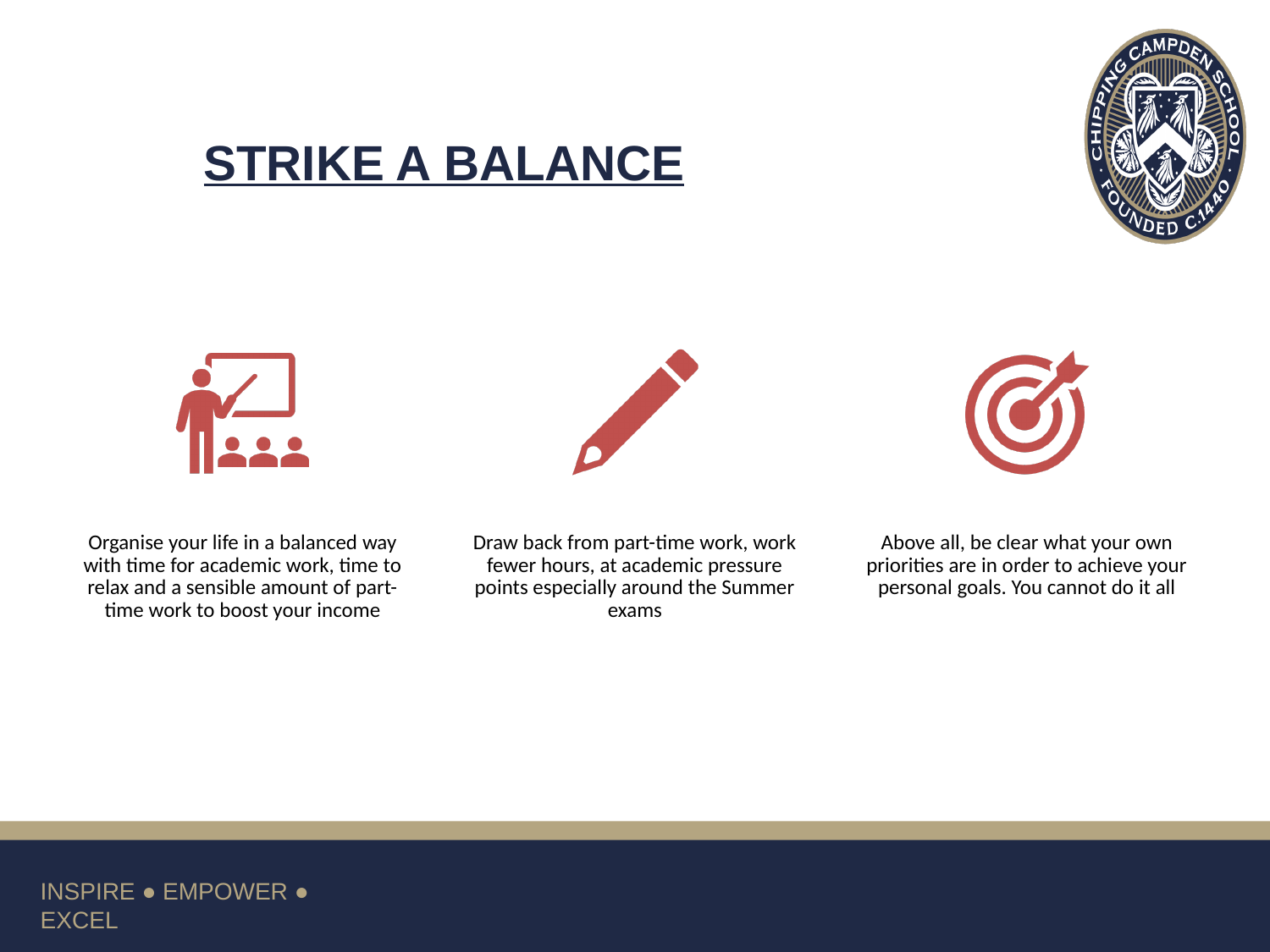

# STRIKE A BALANCE
Organise your life in a balanced way with time for academic work, time to relax and a sensible amount of part-time work to boost your income
Draw back from part-time work, work fewer hours, at academic pressure points especially around the Summer exams
Above all, be clear what your own priorities are in order to achieve your personal goals. You cannot do it all